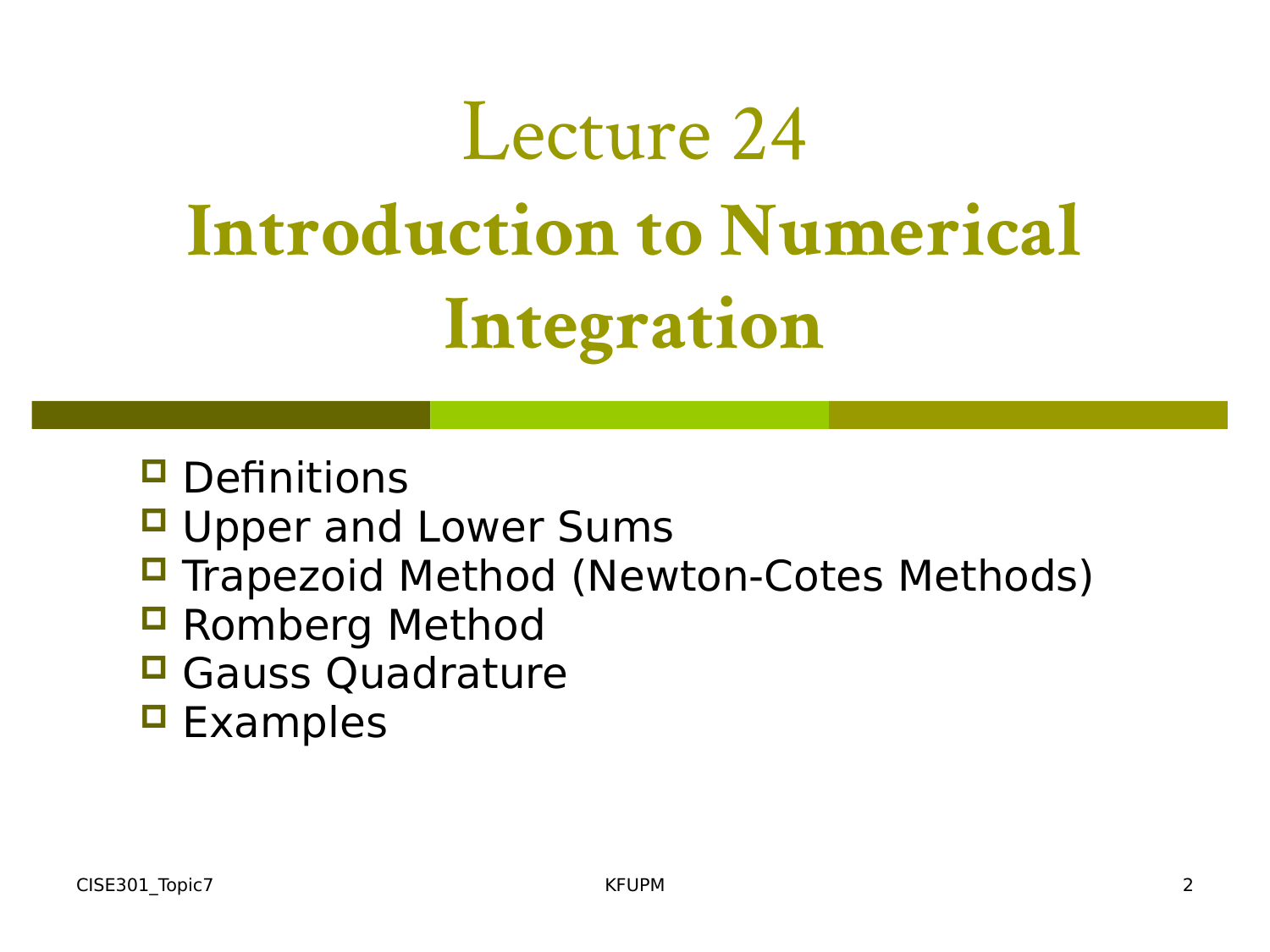

# Lecture 24 Introduction to Numerical Integration
 Definitions
 Upper and Lower Sums
 Trapezoid Method (Newton-Cotes Methods)
 Romberg Method
 Gauss Quadrature
 Examples
CISE301_Topic7
KFUPM
2